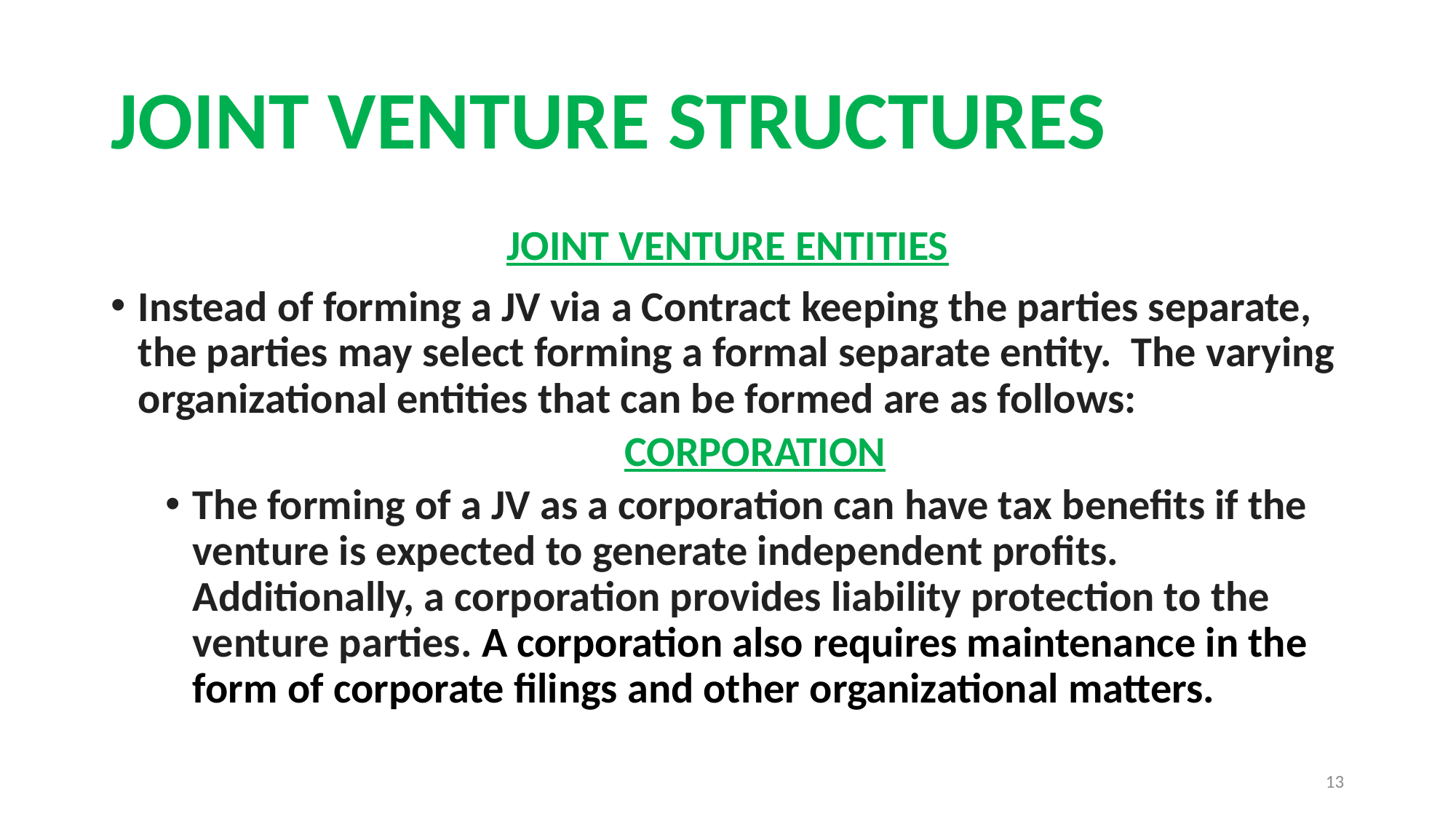

# JOINT VENTURE STRUCTURES
JOINT VENTURE ENTITIES
Instead of forming a JV via a Contract keeping the parties separate, the parties may select forming a formal separate entity.  The varying organizational entities that can be formed are as follows:
CORPORATION
The forming of a JV as a corporation can have tax benefits if the venture is expected to generate independent profits. Additionally, a corporation provides liability protection to the venture parties. A corporation also requires maintenance in the form of corporate filings and other organizational matters.

13